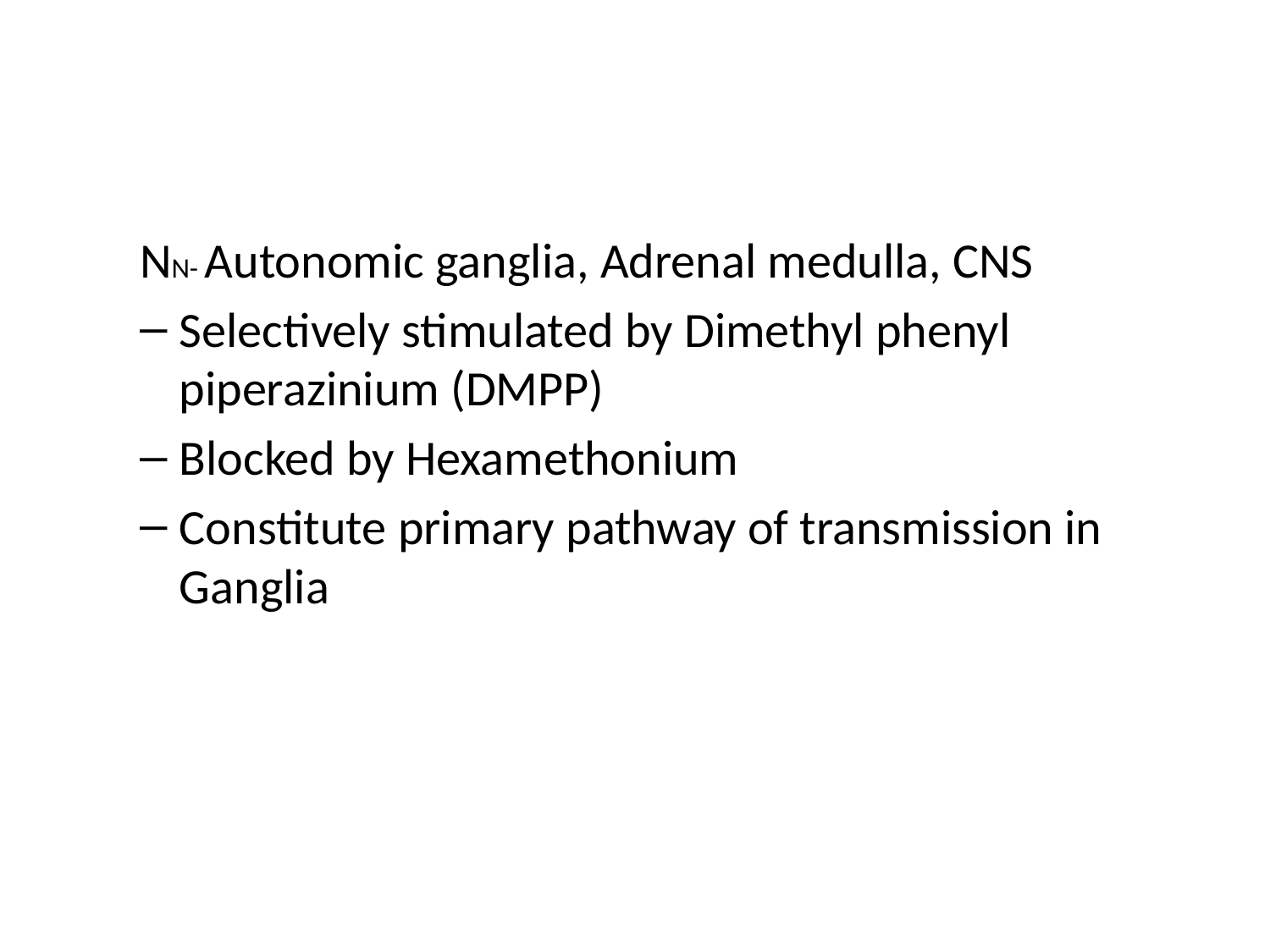

#
NN- Autonomic ganglia, Adrenal medulla, CNS
Selectively stimulated by Dimethyl phenyl piperazinium (DMPP)
Blocked by Hexamethonium
Constitute primary pathway of transmission in Ganglia